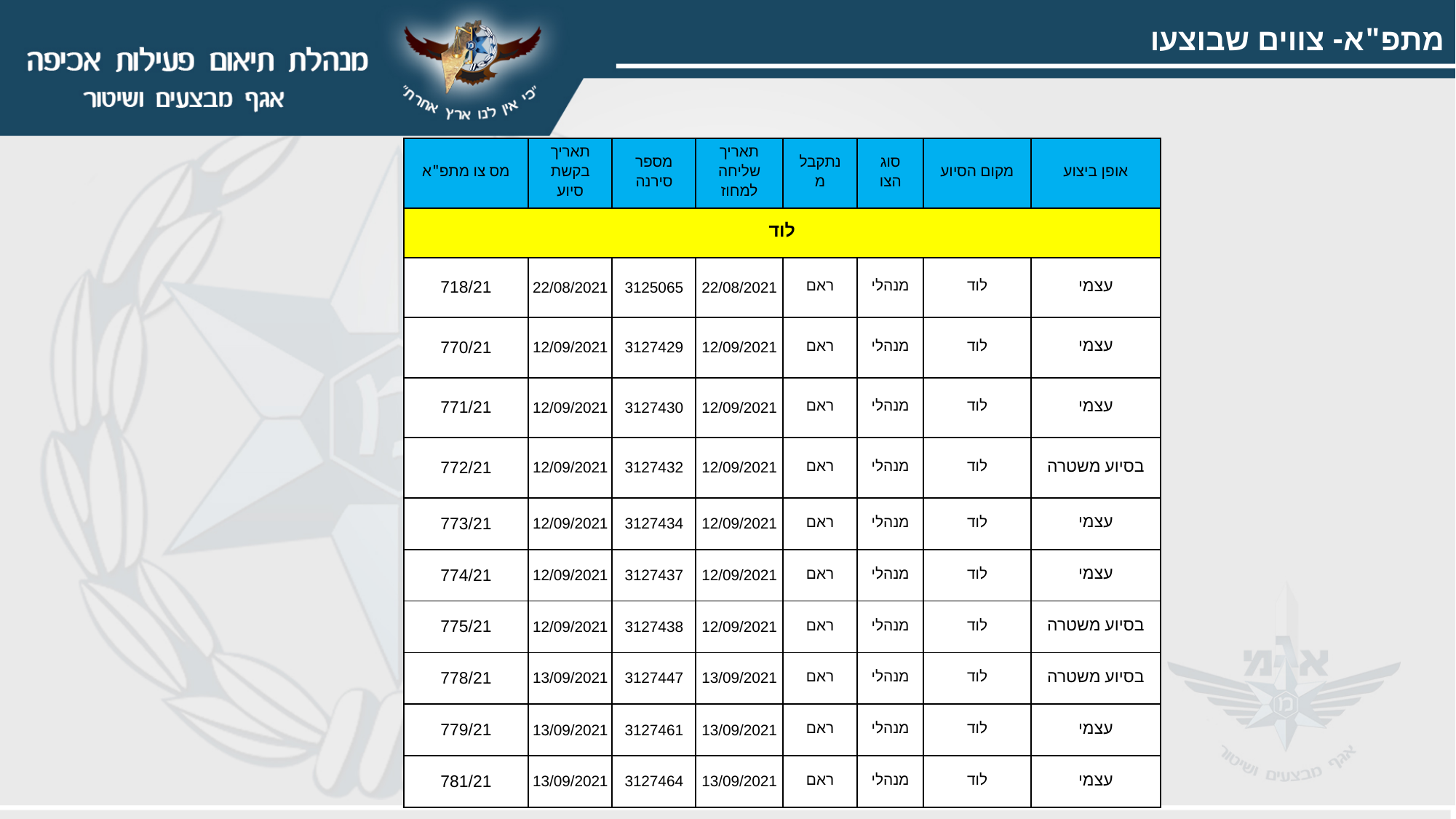

מתפ"א- צווים שבוצעו
| מס צו מתפ"א | תאריך בקשת סיוע | מספר סירנה | תאריך שליחה למחוז | נתקבל מ | סוג הצו | מקום הסיוע | אופן ביצוע |
| --- | --- | --- | --- | --- | --- | --- | --- |
| לוד |  |  |  |  |  |  |  |
| 718/21 | 22/08/2021 | 3125065 | 22/08/2021 | ראם | מנהלי | לוד | עצמי |
| 770/21 | 12/09/2021 | 3127429 | 12/09/2021 | ראם | מנהלי | לוד | עצמי |
| 771/21 | 12/09/2021 | 3127430 | 12/09/2021 | ראם | מנהלי | לוד | עצמי |
| 772/21 | 12/09/2021 | 3127432 | 12/09/2021 | ראם | מנהלי | לוד | בסיוע משטרה |
| 773/21 | 12/09/2021 | 3127434 | 12/09/2021 | ראם | מנהלי | לוד | עצמי |
| 774/21 | 12/09/2021 | 3127437 | 12/09/2021 | ראם | מנהלי | לוד | עצמי |
| 775/21 | 12/09/2021 | 3127438 | 12/09/2021 | ראם | מנהלי | לוד | בסיוע משטרה |
| 778/21 | 13/09/2021 | 3127447 | 13/09/2021 | ראם | מנהלי | לוד | בסיוע משטרה |
| 779/21 | 13/09/2021 | 3127461 | 13/09/2021 | ראם | מנהלי | לוד | עצמי |
| 781/21 | 13/09/2021 | 3127464 | 13/09/2021 | ראם | מנהלי | לוד | עצמי |